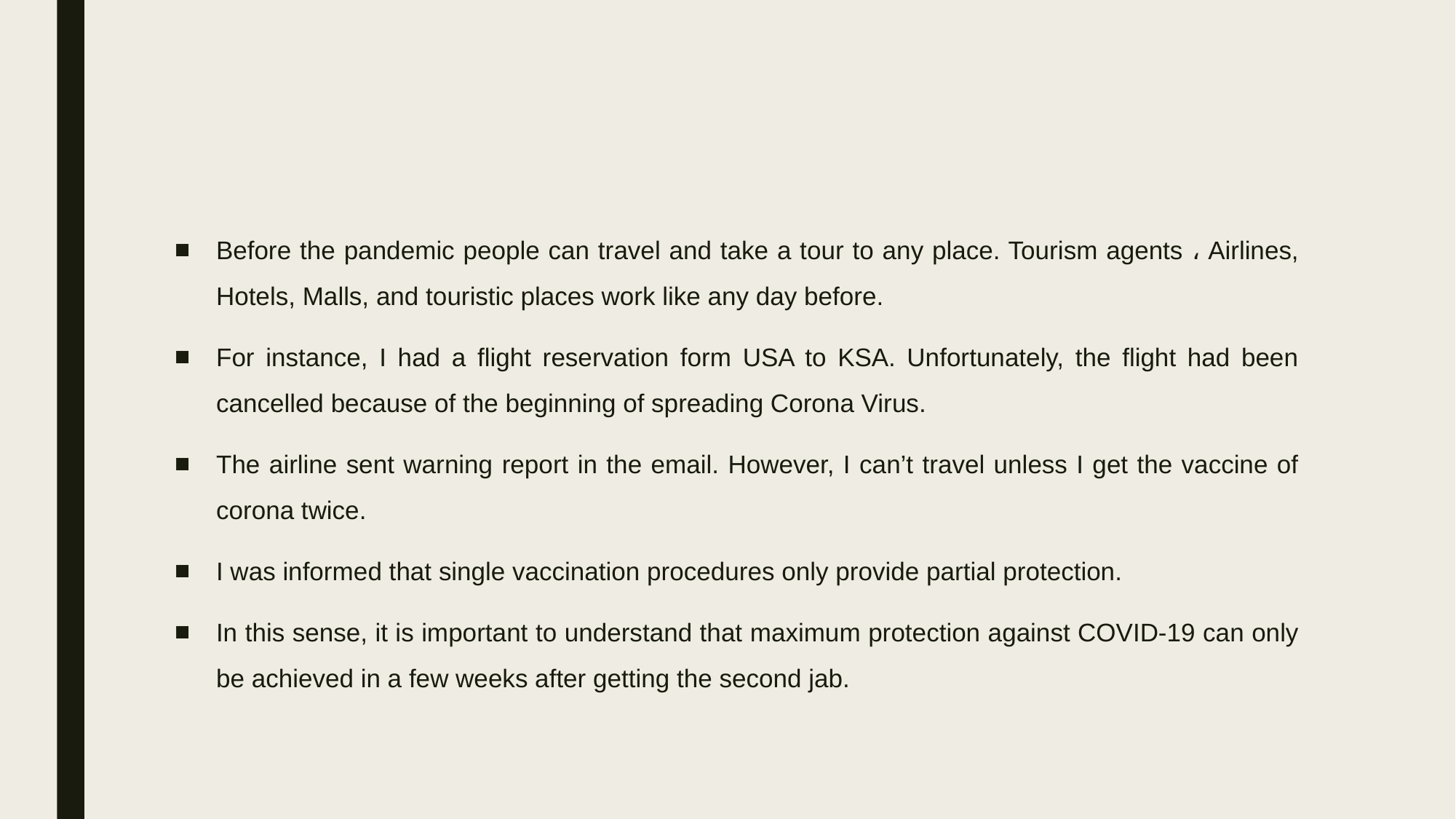

Before the pandemic people can travel and take a tour to any place. Tourism agents ، Airlines, Hotels, Malls, and touristic places work like any day before.
For instance, I had a flight reservation form USA to KSA. Unfortunately, the flight had been cancelled because of the beginning of spreading Corona Virus.
The airline sent warning report in the email. However, I can’t travel unless I get the vaccine of corona twice.
I was informed that single vaccination procedures only provide partial protection.
In this sense, it is important to understand that maximum protection against COVID-19 can only be achieved in a few weeks after getting the second jab.